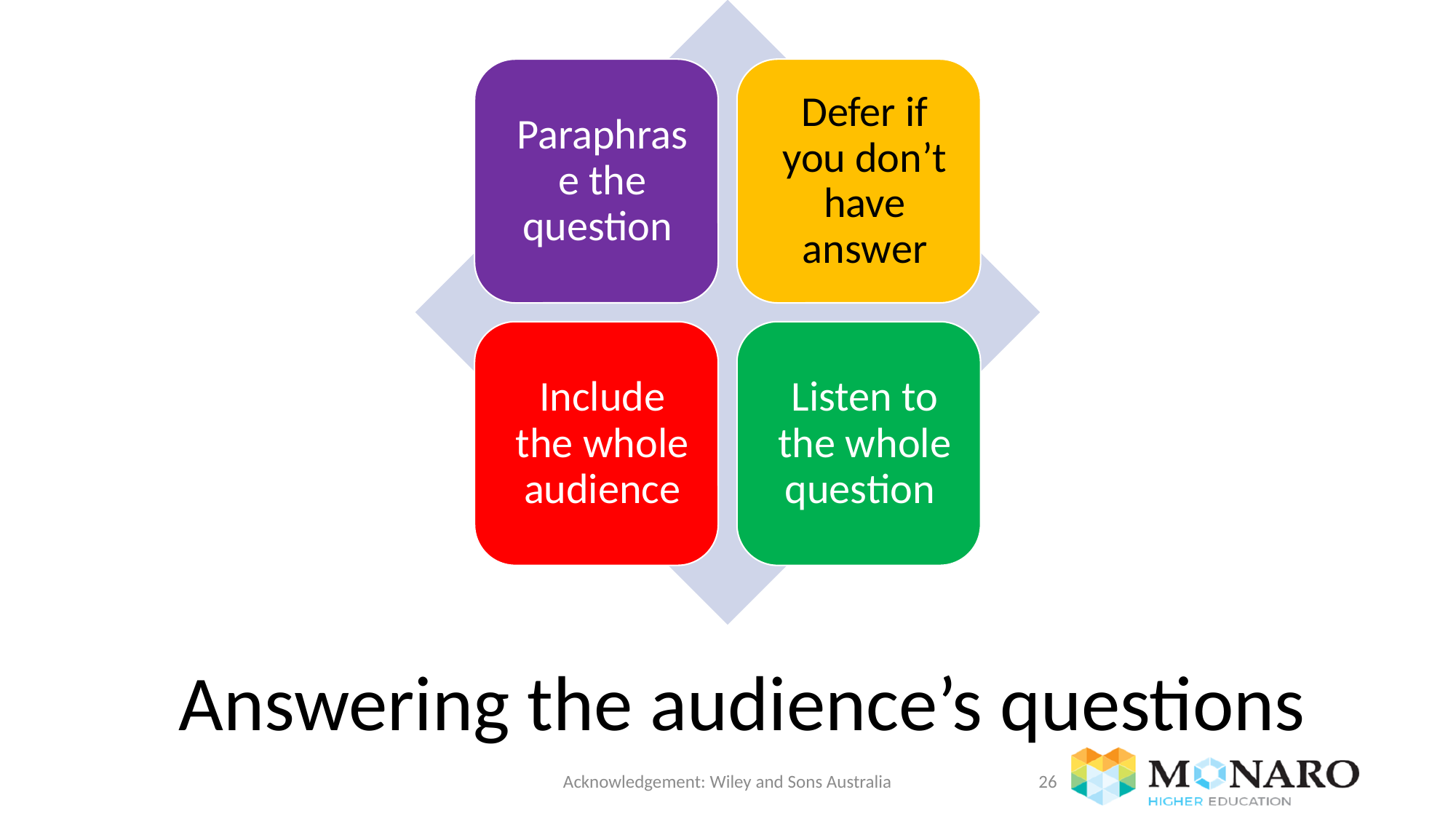

Paraphrase the question
Defer if you don’t have answer
Include the whole audience
Listen to the whole question
# Answering the audience’s questions
Acknowledgement: Wiley and Sons Australia
26